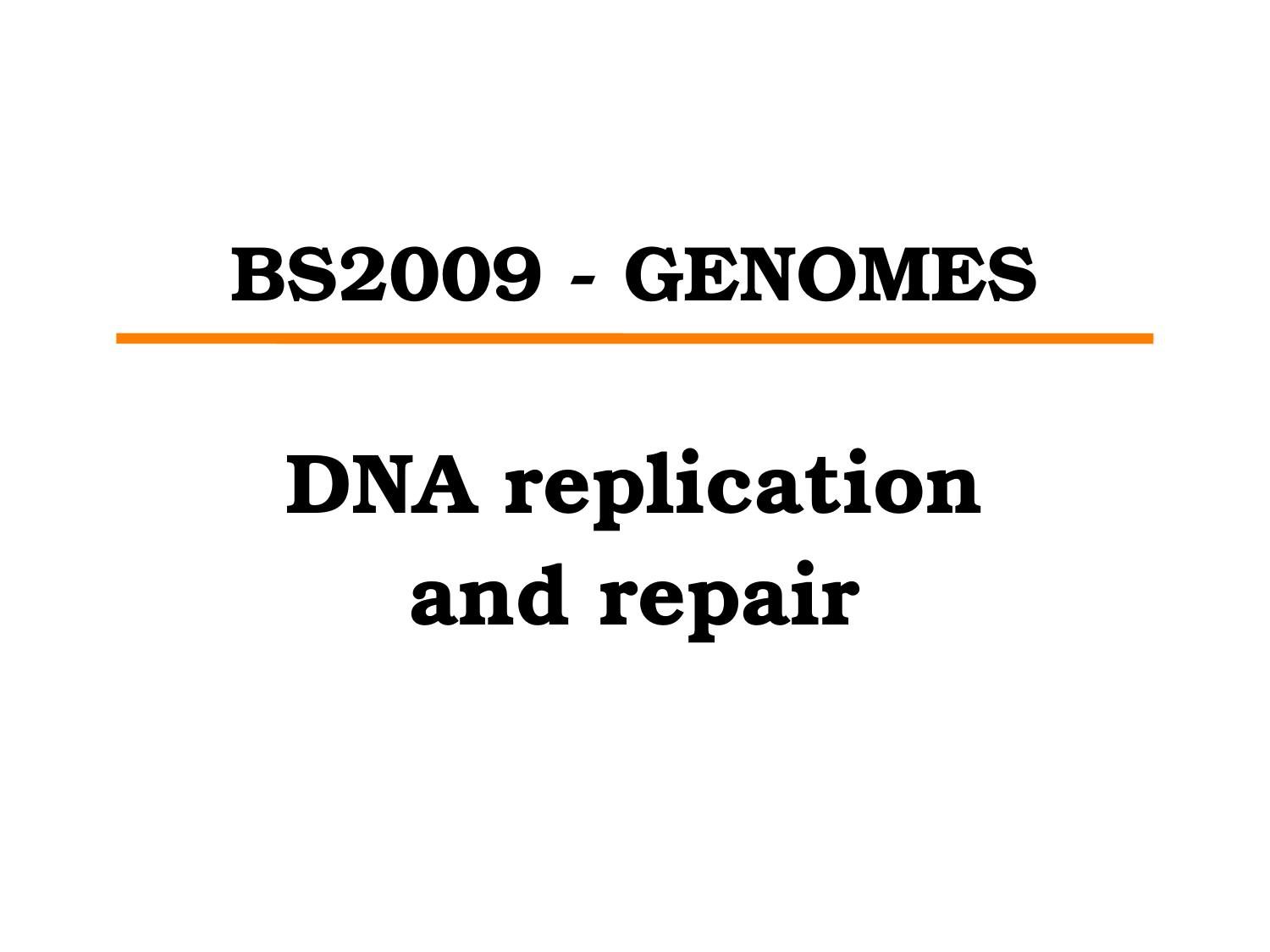

# BS2009 - GENOMES

DNA replication and repair